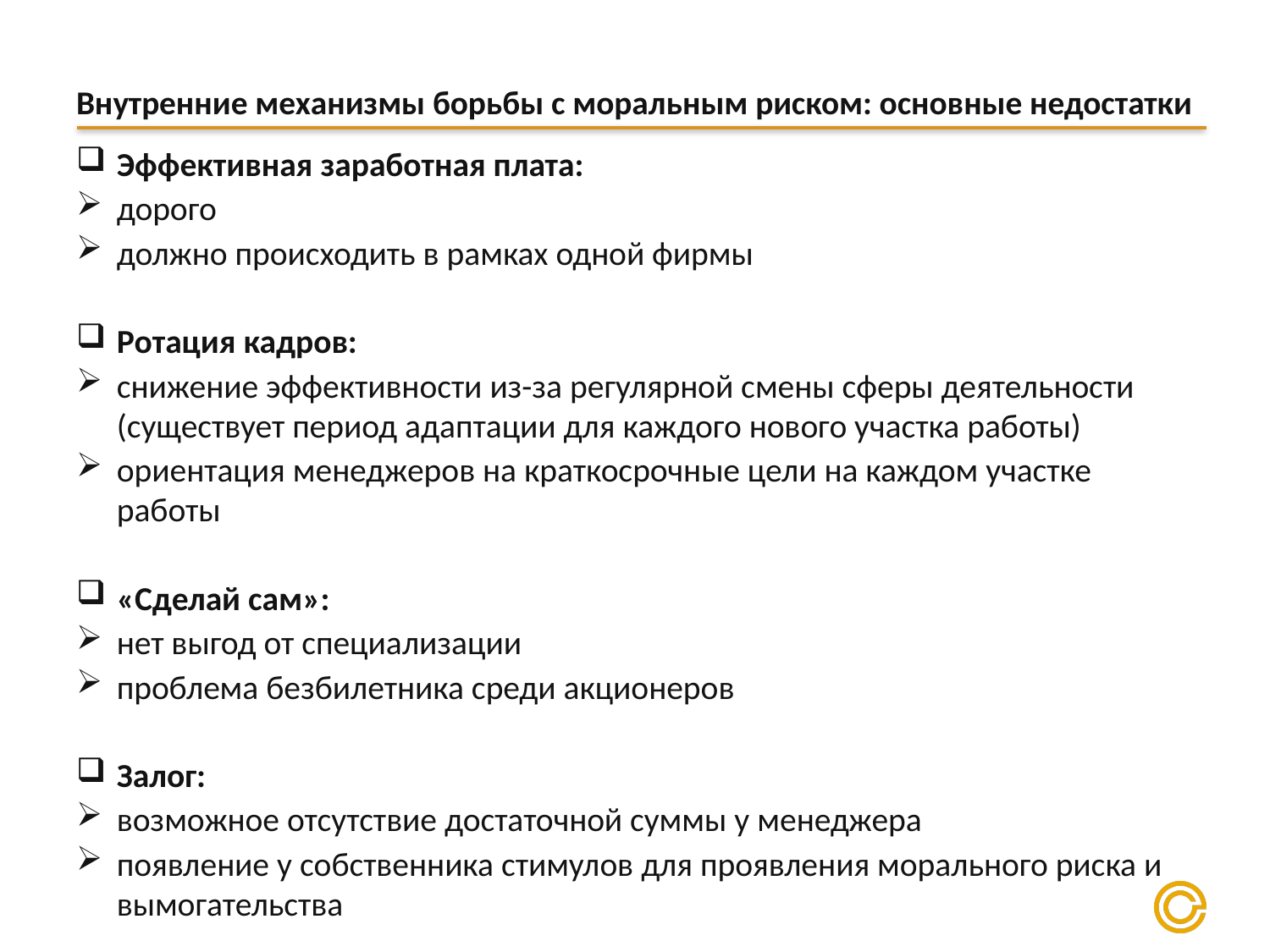

# Внутренние механизмы борьбы с моральным риском: основные недостатки
Эффективная заработная плата:
дорого
должно происходить в рамках одной фирмы

Ротация кадров:
снижение эффективности из-за регулярной смены сферы деятельности (существует период адаптации для каждого нового участка работы)
ориентация менеджеров на краткосрочные цели на каждом участке работы

«Сделай сам»:
нет выгод от специализации
проблема безбилетника среди акционеров

Залог:
возможное отсутствие достаточной суммы у менеджера
появление у собственника стимулов для проявления морального риска и вымогательства